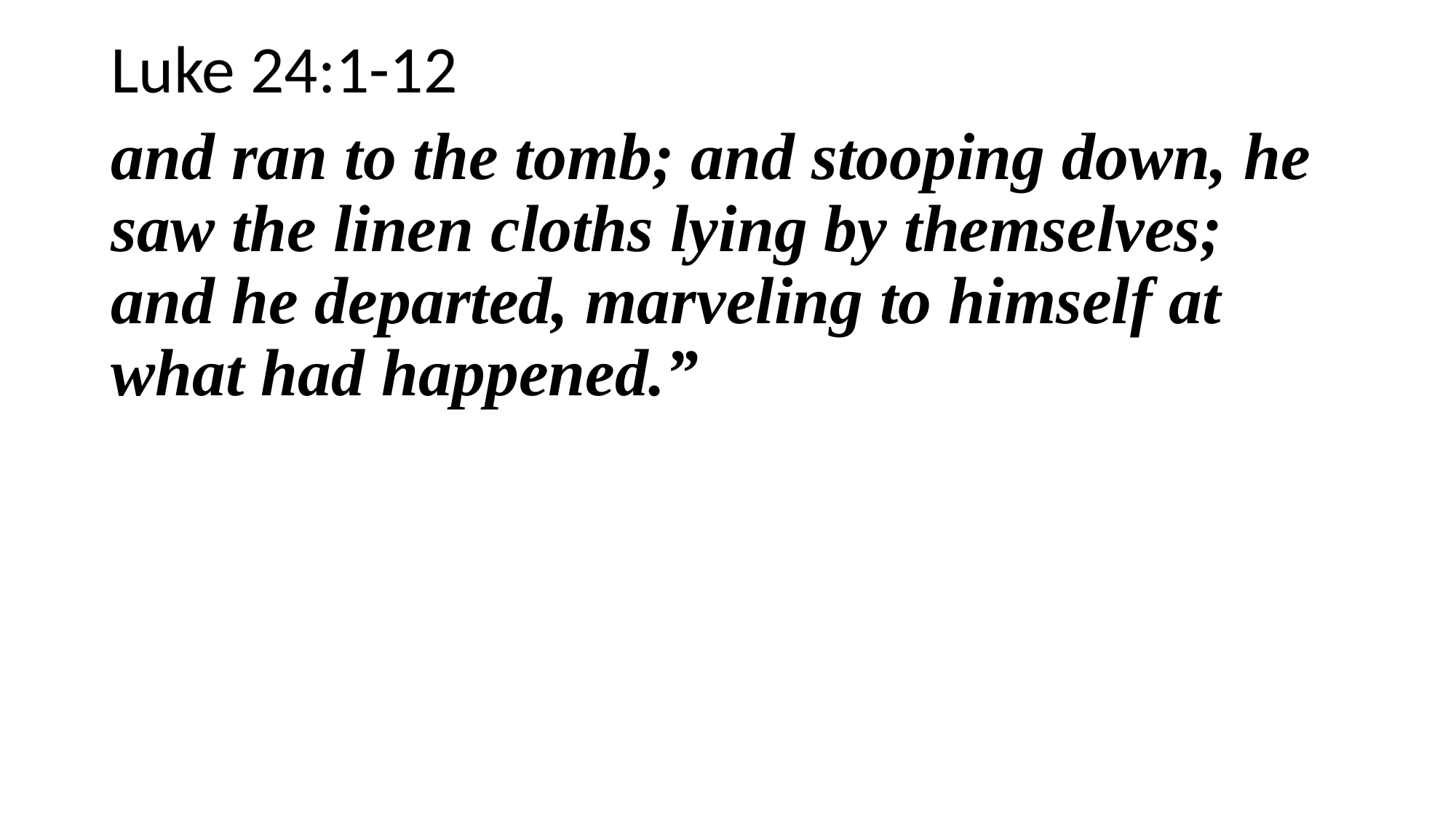

Luke 24:1-12
and ran to the tomb; and stooping down, he saw the linen cloths lying by themselves; and he departed, marveling to himself at what had happened.”